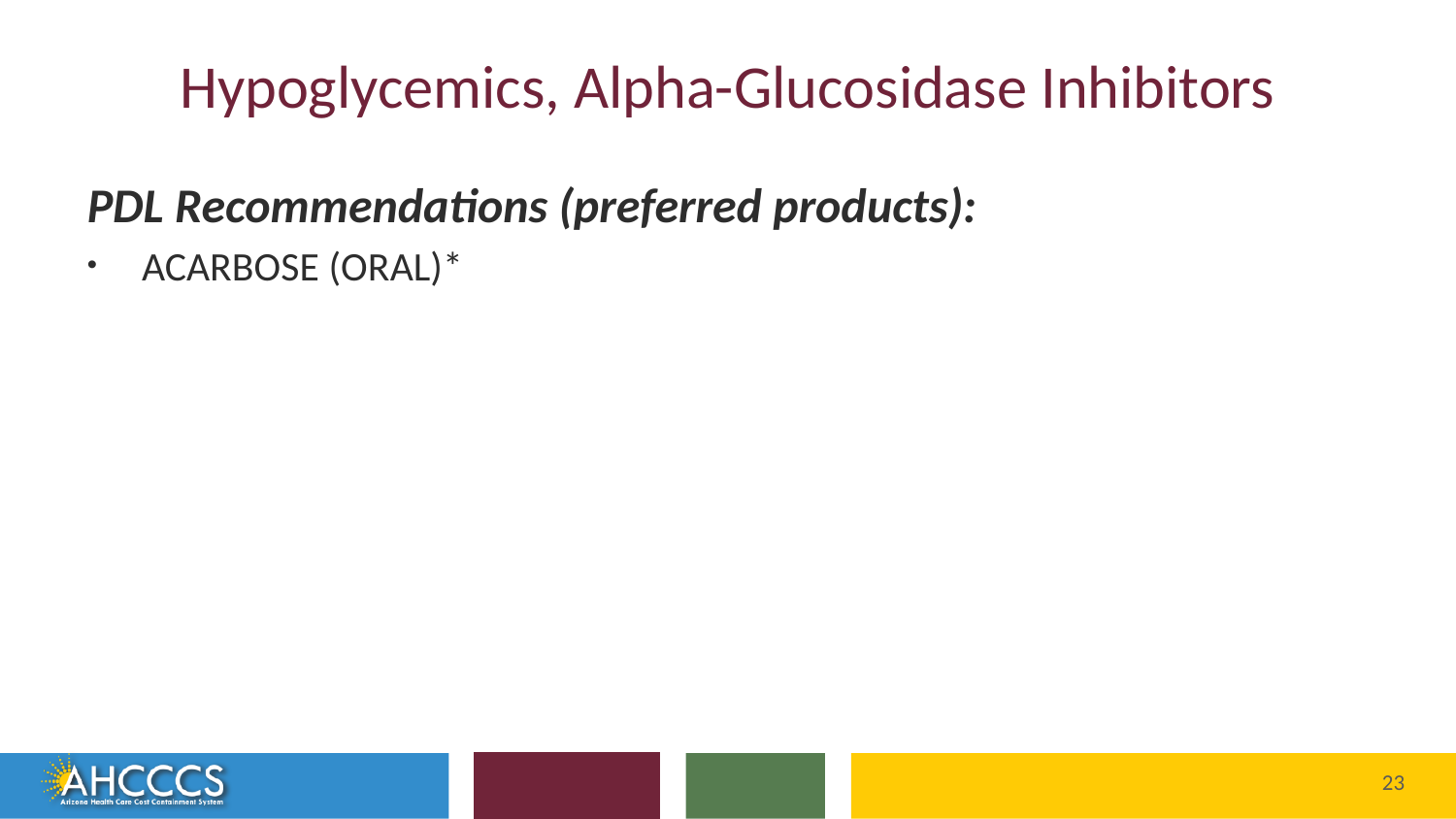

# Hypoglycemics, Alpha-Glucosidase Inhibitors
PDL Recommendations (preferred products):
ACARBOSE (ORAL)*